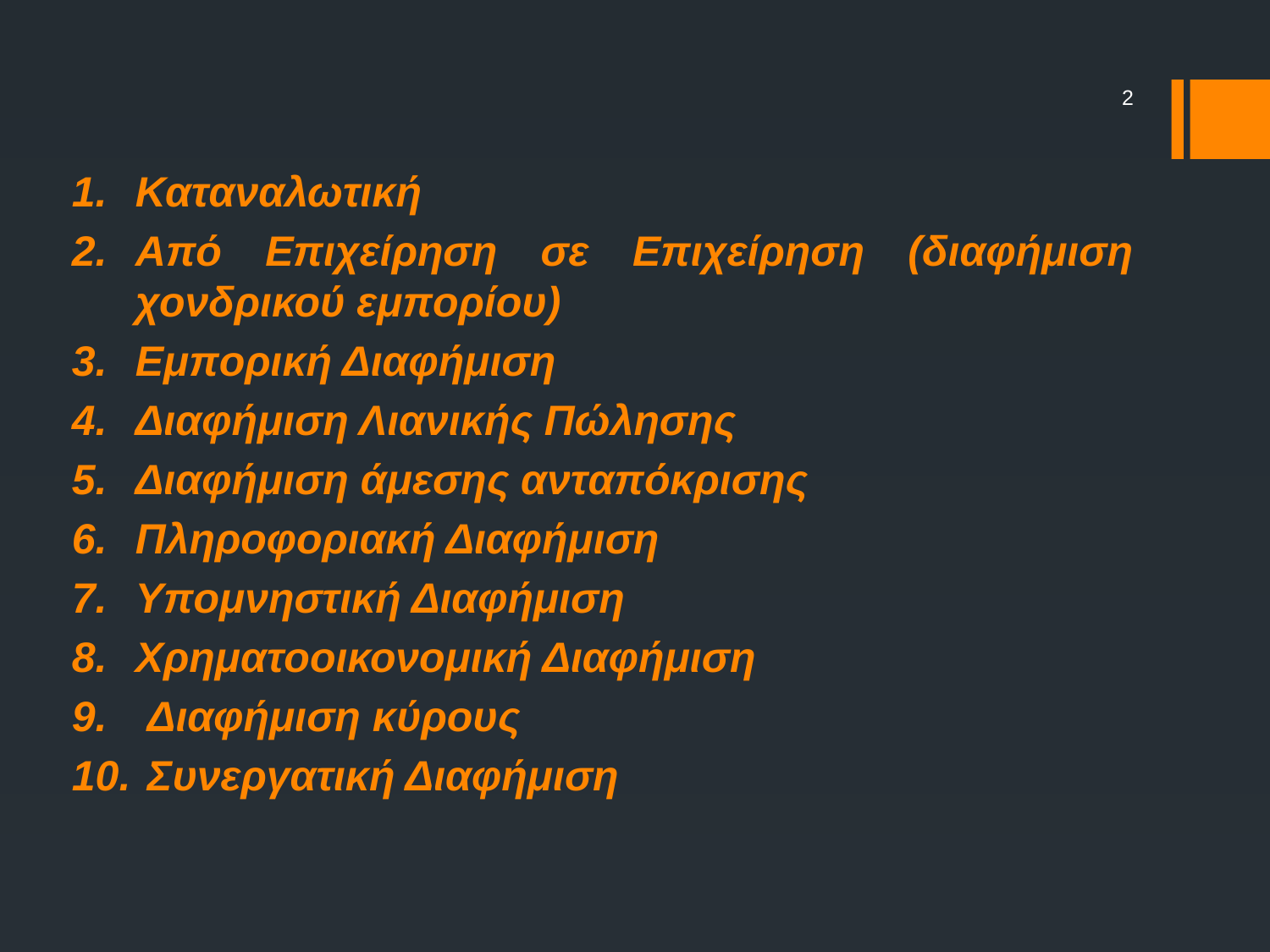

2
Καταναλωτική
Από Επιχείρηση σε Επιχείρηση (διαφήμιση χονδρικού εμπορίου)
Εμπορική Διαφήμιση
Διαφήμιση Λιανικής Πώλησης
Διαφήμιση άμεσης ανταπόκρισης
Πληροφοριακή Διαφήμιση
Υπομνηστική Διαφήμιση
Χρηματοοικονομική Διαφήμιση
 Διαφήμιση κύρους
 Συνεργατική Διαφήμιση